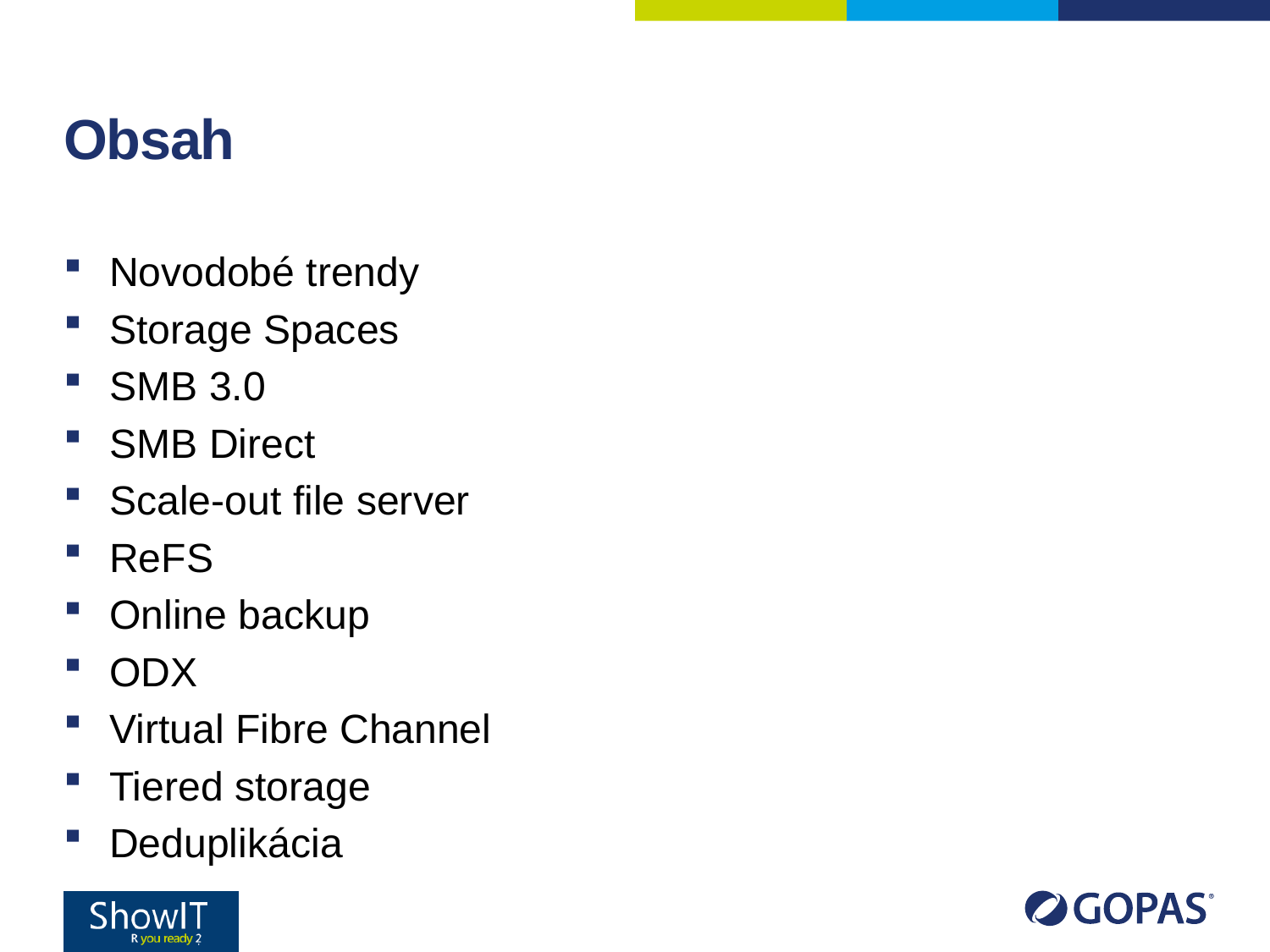

# Obsah
Novodobé trendy
Storage Spaces
SMB 3.0
SMB Direct
Scale-out file server
ReFS
Online backup
ODX
Virtual Fibre Channel
Tiered storage
Deduplikácia